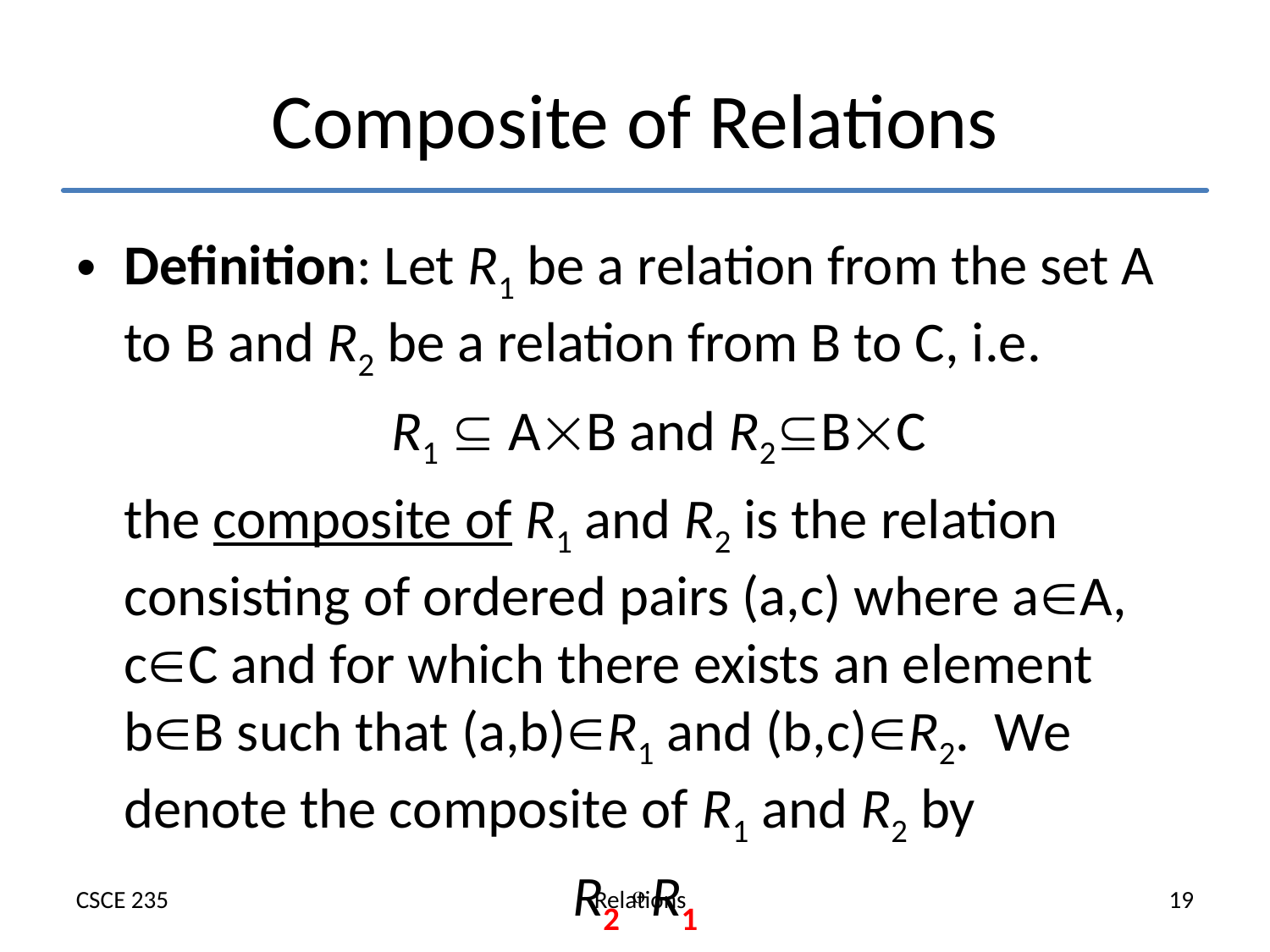

# Composite of Relations
Definition: Let R1 be a relation from the set A to B and R2 be a relation from B to C, i.e.
	R1 ⊆ A×B and R2⊆B×C
	the composite of R1 and R2 is the relation consisting of ordered pairs (a,c) where a∈A, c∈C and for which there exists an element b∈B such that (a,b)∈R1 and (b,c)∈R2.  We denote the composite of R1 and R2 by
R2 ο R1